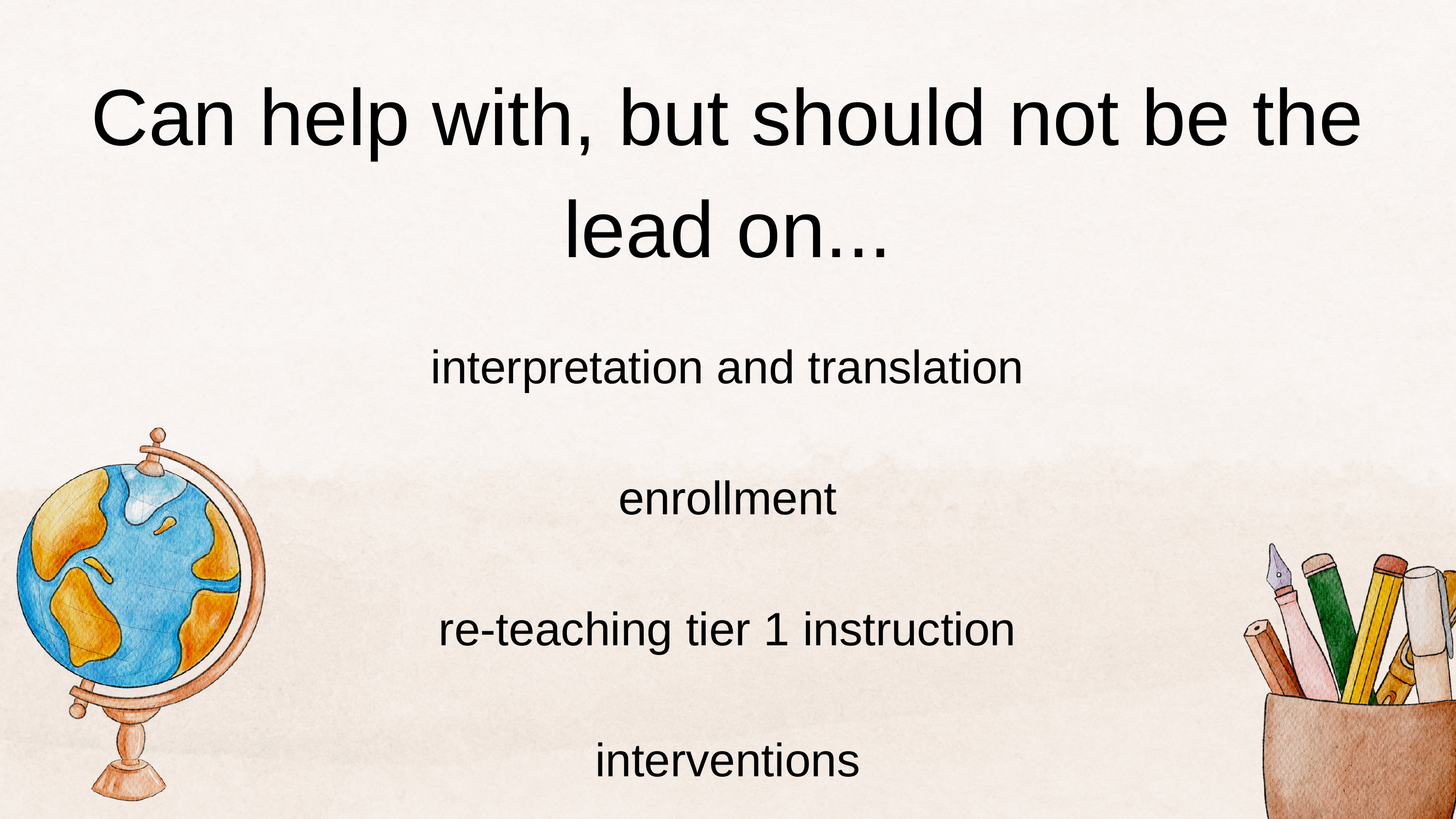

Can help with, but should not be the lead on...
interpretation and translation

enrollment

re-teaching tier 1 instruction

interventions